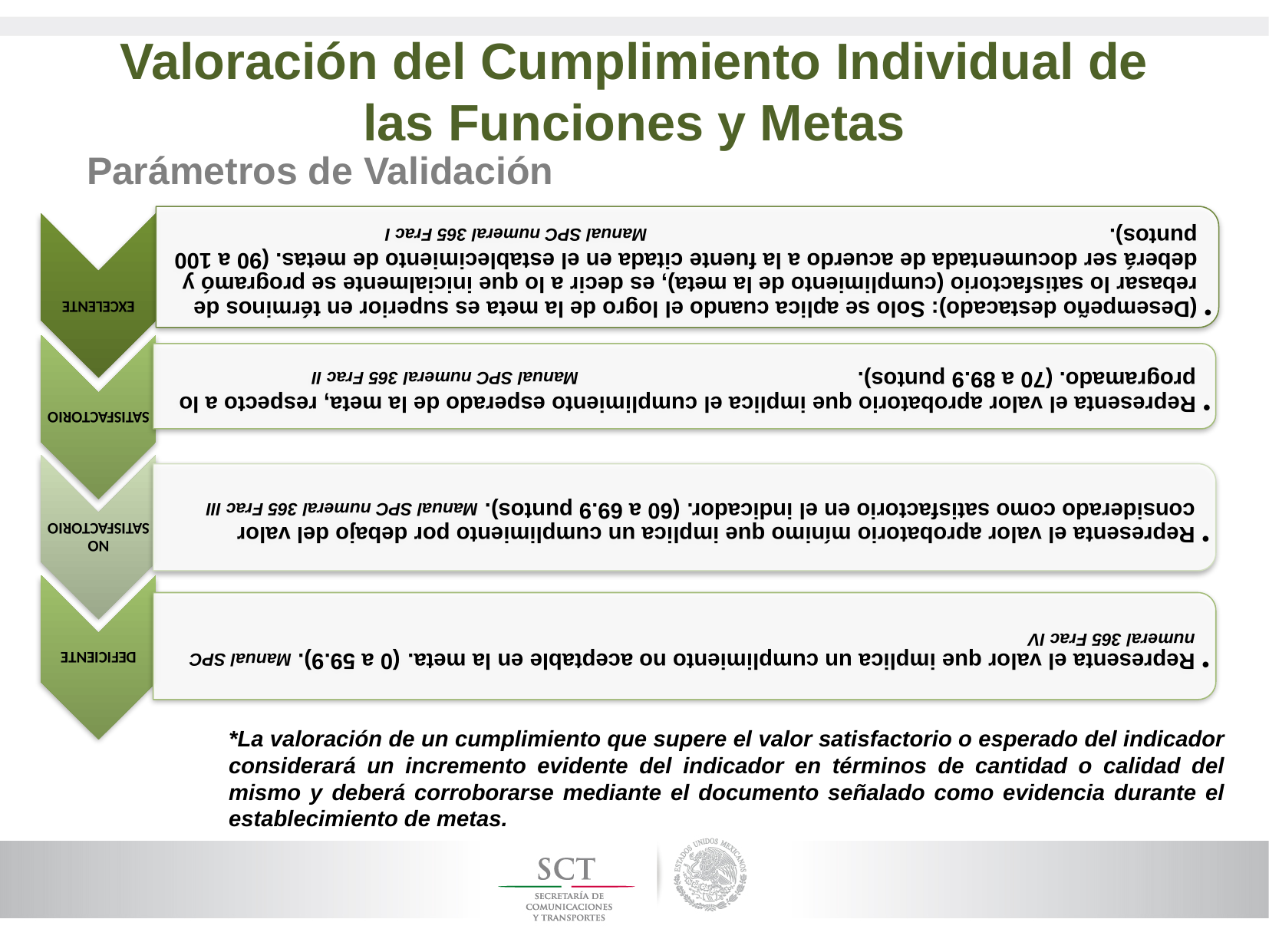

Valoración del Cumplimiento Individual de las Funciones y Metas
Parámetros de Validación
EXCELENTE

(Desempeño destacado): Solo se aplica cuando el logro de la meta es superior en términos de rebasar lo satisfactorio (cumplimiento de la meta), es decir a lo que inicialmente se programó y deberá ser documentada de acuerdo a la fuente citada en el establecimiento de metas. (90 a 100 puntos).                                                                         Manual SPC numeral 365 Frac I
SATISFACTORIO
Representa el valor aprobatorio que implica el cumplimiento esperado de la meta, respecto a lo programado. (70 a 89.9 puntos).                                            Manual SPC numeral 365 Frac II
NO SATISFACTORIO
Representa el valor aprobatorio mínimo que implica un cumplimiento por debajo del valor considerado como satisfactorio en el indicador. (60 a 69.9 puntos). Manual SPC numeral 365 Frac III
DEFICIENTE
Representa el valor que implica un cumplimiento no aceptable en la meta. (0 a 59.9). Manual SPC numeral 365 Frac IV
*La valoración de un cumplimiento que supere el valor satisfactorio o esperado del indicador considerará un incremento evidente del indicador en términos de cantidad o calidad del mismo y deberá corroborarse mediante el documento señalado como evidencia durante el establecimiento de metas.